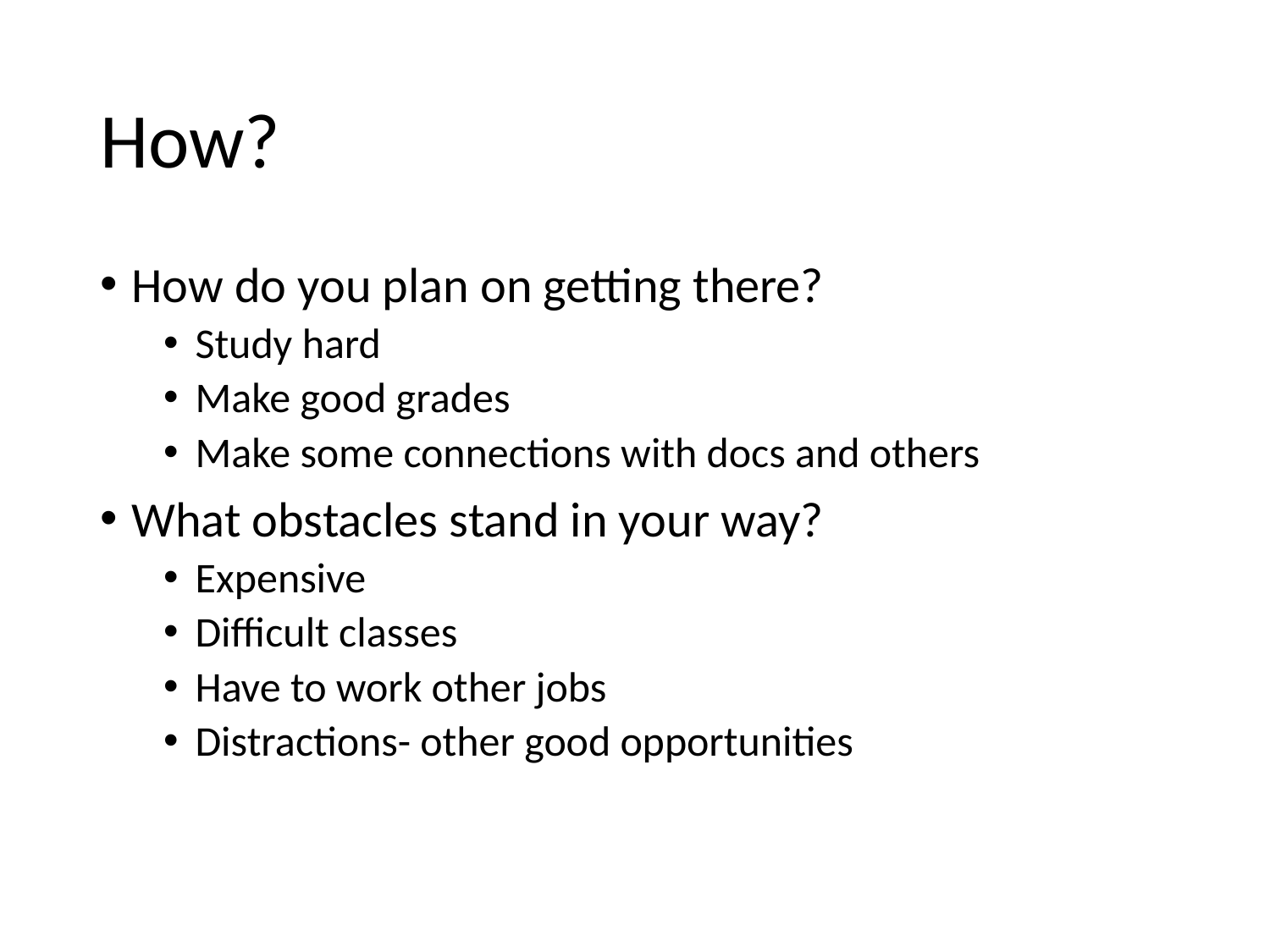

# How?
How do you plan on getting there?
Study hard
Make good grades
Make some connections with docs and others
What obstacles stand in your way?
Expensive
Difficult classes
Have to work other jobs
Distractions- other good opportunities